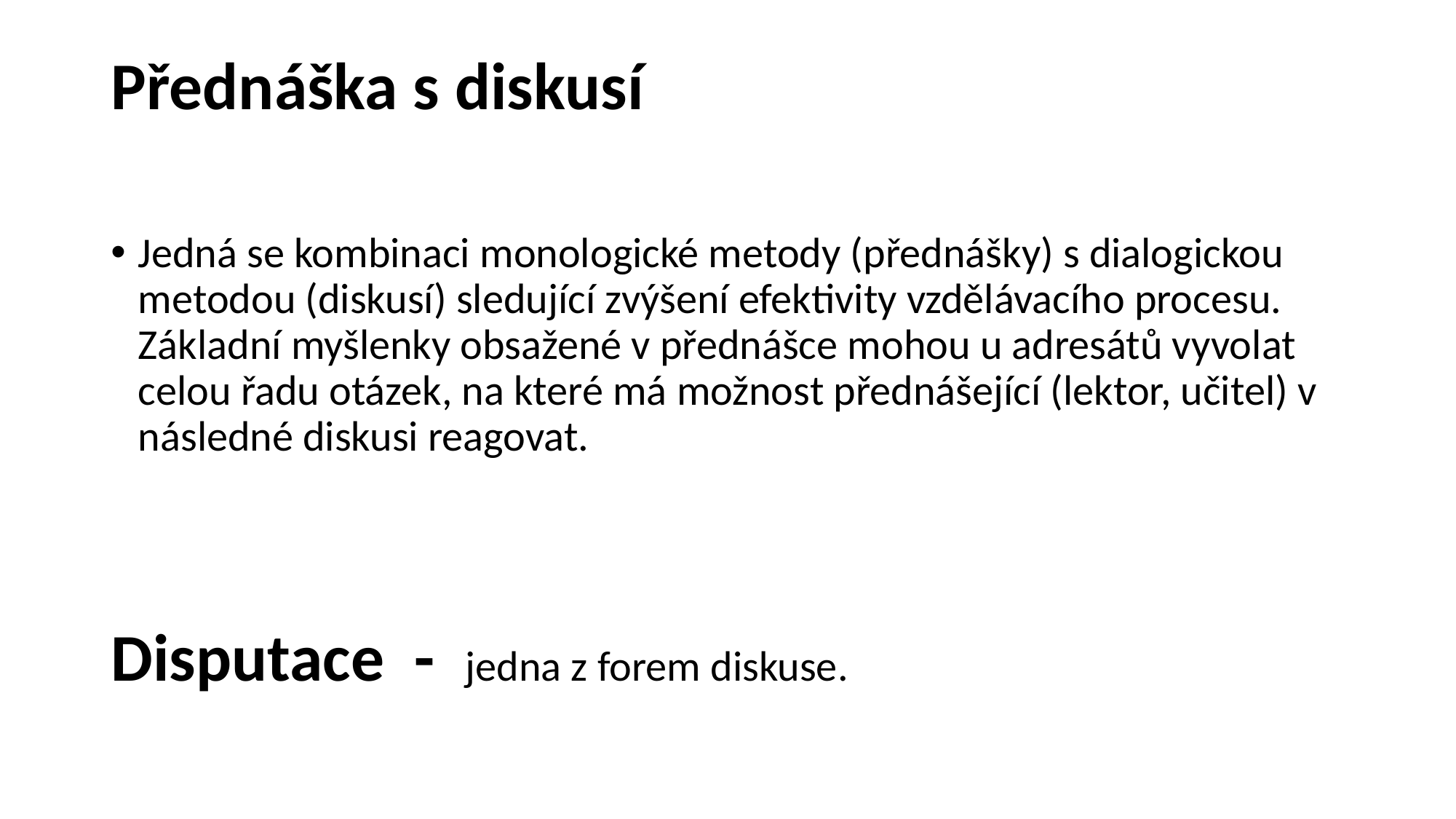

# Přednáška s diskusí
Jedná se kombinaci monologické metody (přednášky) s dialogickou metodou (diskusí) sledující zvýšení efektivity vzdělávacího procesu. Základní myšlenky obsažené v přednášce mohou u adresátů vyvolat celou řadu otázek, na které má možnost přednášející (lektor, učitel) v následné diskusi reagovat.

Disputace  -  jedna z forem diskuse.